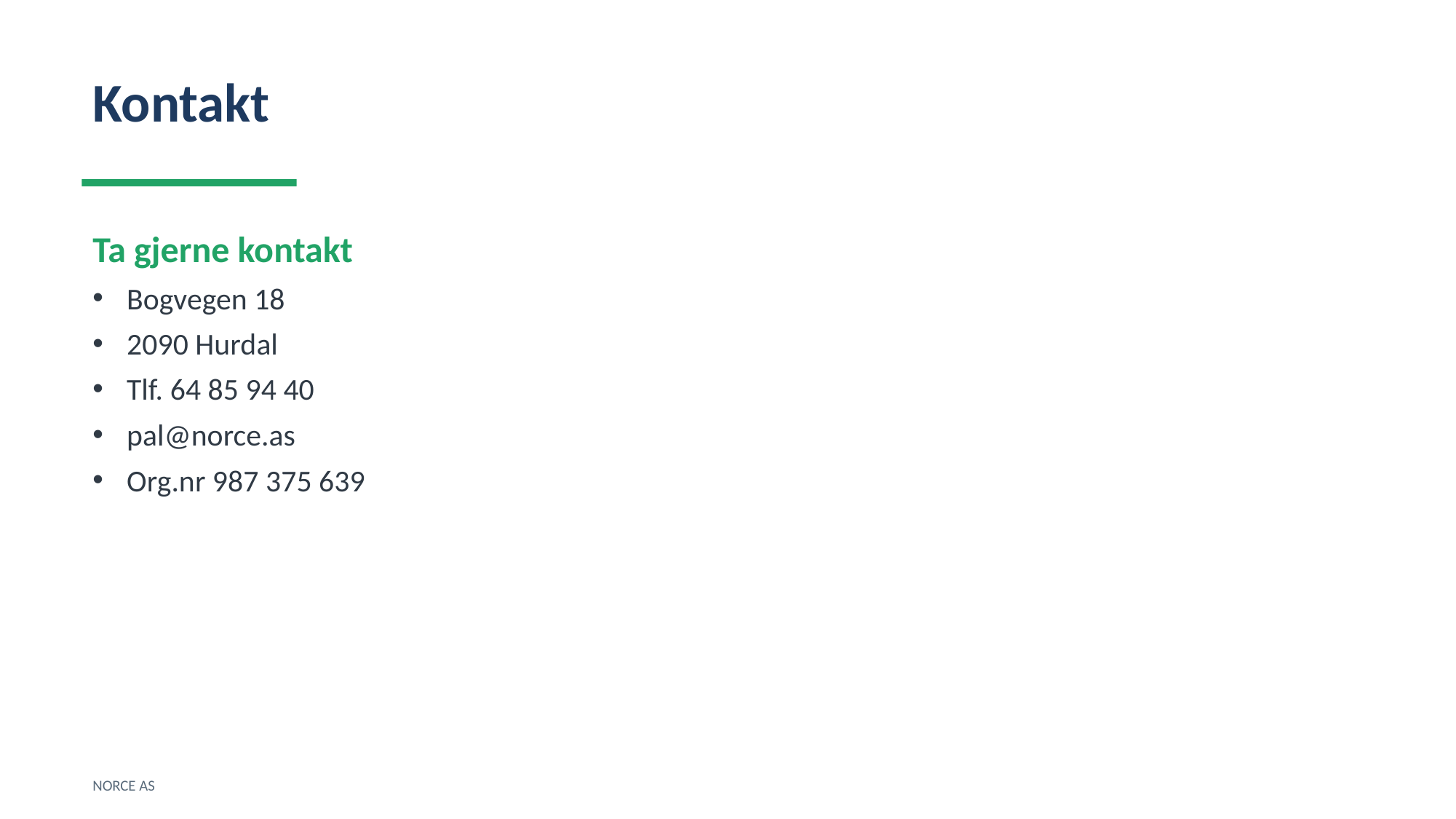

Kontakt

Ta gjerne kontakt
Bogvegen 18
2090 Hurdal
Tlf. 64 85 94 40
pal@norce.as
Org.nr 987 375 639
NORCE AS